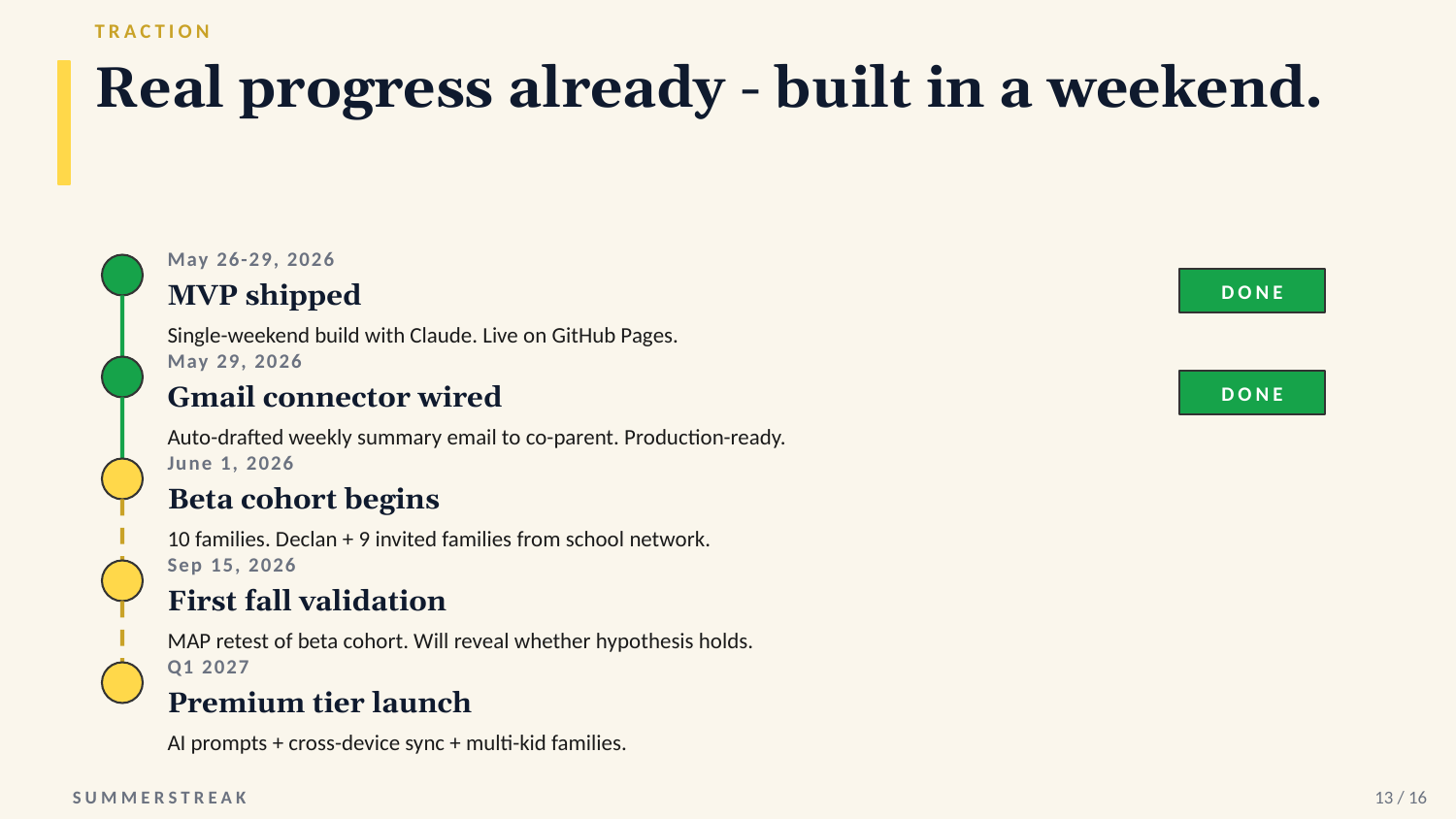

TRACTION
Real progress already - built in a weekend.

May 26-29, 2026

DONE
MVP shipped

Single-weekend build with Claude. Live on GitHub Pages.
May 29, 2026

DONE
Gmail connector wired

Auto-drafted weekly summary email to co-parent. Production-ready.
June 1, 2026

Beta cohort begins

10 families. Declan + 9 invited families from school network.
Sep 15, 2026

First fall validation

MAP retest of beta cohort. Will reveal whether hypothesis holds.
Q1 2027

Premium tier launch
AI prompts + cross-device sync + multi-kid families.
SUMMERSTREAK
13 / 16